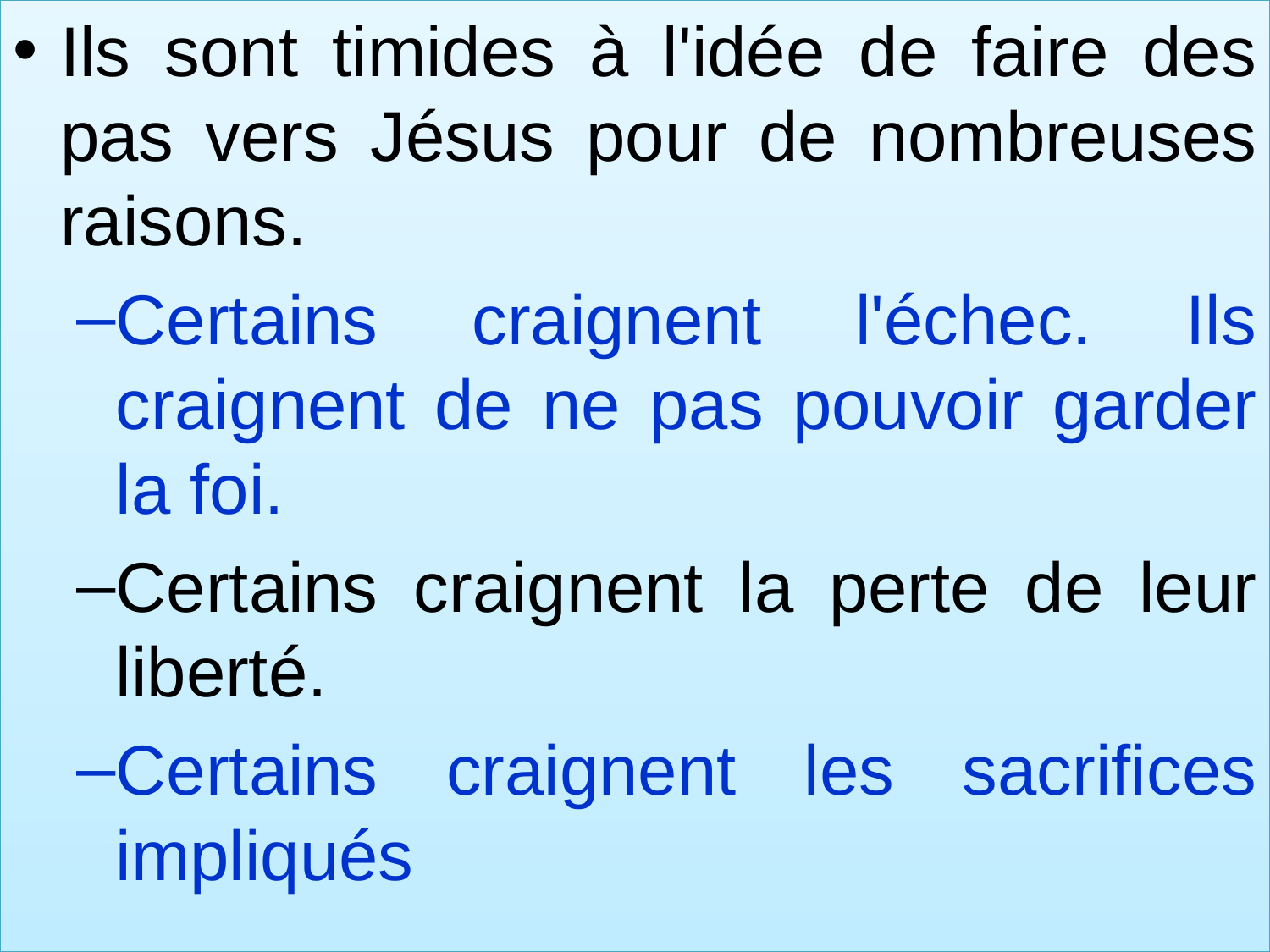

Ils sont timides à l'idée de faire des pas vers Jésus pour de nombreuses raisons.
Certains craignent l'échec. Ils craignent de ne pas pouvoir garder la foi.
Certains craignent la perte de leur liberté.
Certains craignent les sacrifices impliqués